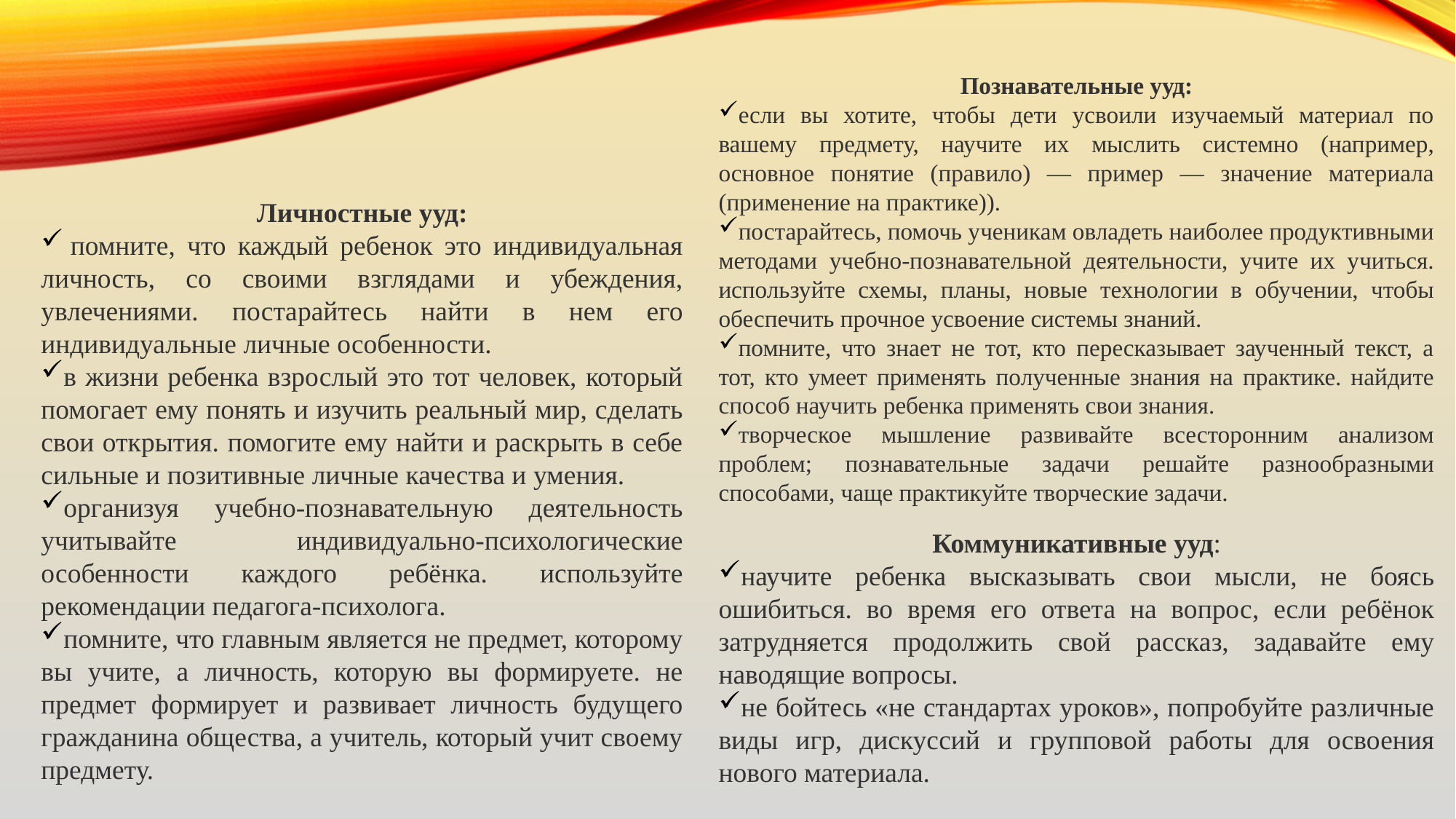

Познавательные ууд:
если вы хотите, чтобы дети усвоили изучаемый материал по вашему предмету, научите их мыслить системно (например, основное понятие (правило) — пример — значение материала (применение на практике)).
постарайтесь, помочь ученикам овладеть наиболее продуктивными методами учебно-познавательной деятельности, учите иx учиться. используйте схемы, планы, новые технологии в обучении, чтобы обеспечить прочное усвоение системы знаний.
помните, что знает не тот, кто пересказывает заученный текст, а тот, кто умеет применять полученные знания на практике. найдите способ научить ребенка применять свои знания.
творческое мышление развивайте всесторонним анализом проблем; познавательные задачи решайте разнообразными способами, чаще практикуйте творческие задачи.
Личностные ууд:
 помните, что каждый ребенок это индивидуальная личность, со своими взглядами и убеждения, увлечениями. постарайтесь найти в нем его индивидуальные личные особенности.
в жизни ребенка взрослый это тот человек, который помогает ему понять и изучить реальный мир, сделать свои открытия. помогите ему найти и раскрыть в себе сильные и позитивные личные качества и умения.
организуя учебно-познавательную деятельность учитывайте индивидуально-психологические особенности каждого ребёнка. используйте рекомендации педагога-психолога.
помните, что главным является не предмет, которому вы учите, а личность, которую вы формируете. не предмет формирует и развивает личность будущего гражданина общества, а учитель, который учит своему предмету.

Коммуникативные ууд:
научите ребенка высказывать свои мысли, не боясь ошибиться. во время его ответа на вопрос, если ребёнок затрудняется продолжить свой рассказ, задавайте ему наводящие вопросы.
не бойтесь «не стандартах уроков», попробуйте различные виды игр, дискуссий и групповой работы для освоения нового материала.